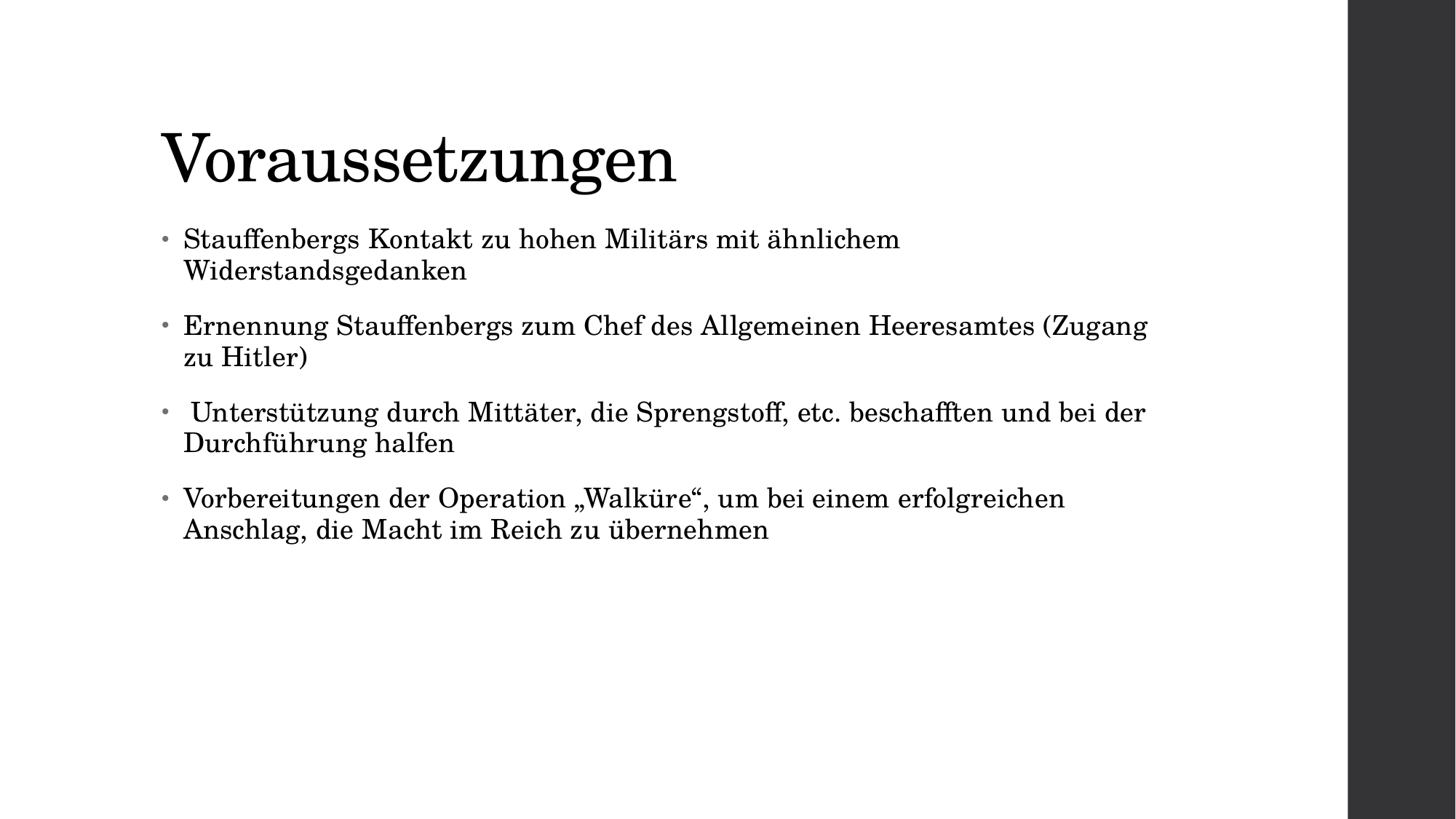

# Voraussetzungen
Stauffenbergs Kontakt zu hohen Militärs mit ähnlichem Widerstandsgedanken
Ernennung Stauffenbergs zum Chef des Allgemeinen Heeresamtes (Zugang zu Hitler)
 Unterstützung durch Mittäter, die Sprengstoff, etc. beschafften und bei der Durchführung halfen
Vorbereitungen der Operation „Walküre“, um bei einem erfolgreichen Anschlag, die Macht im Reich zu übernehmen